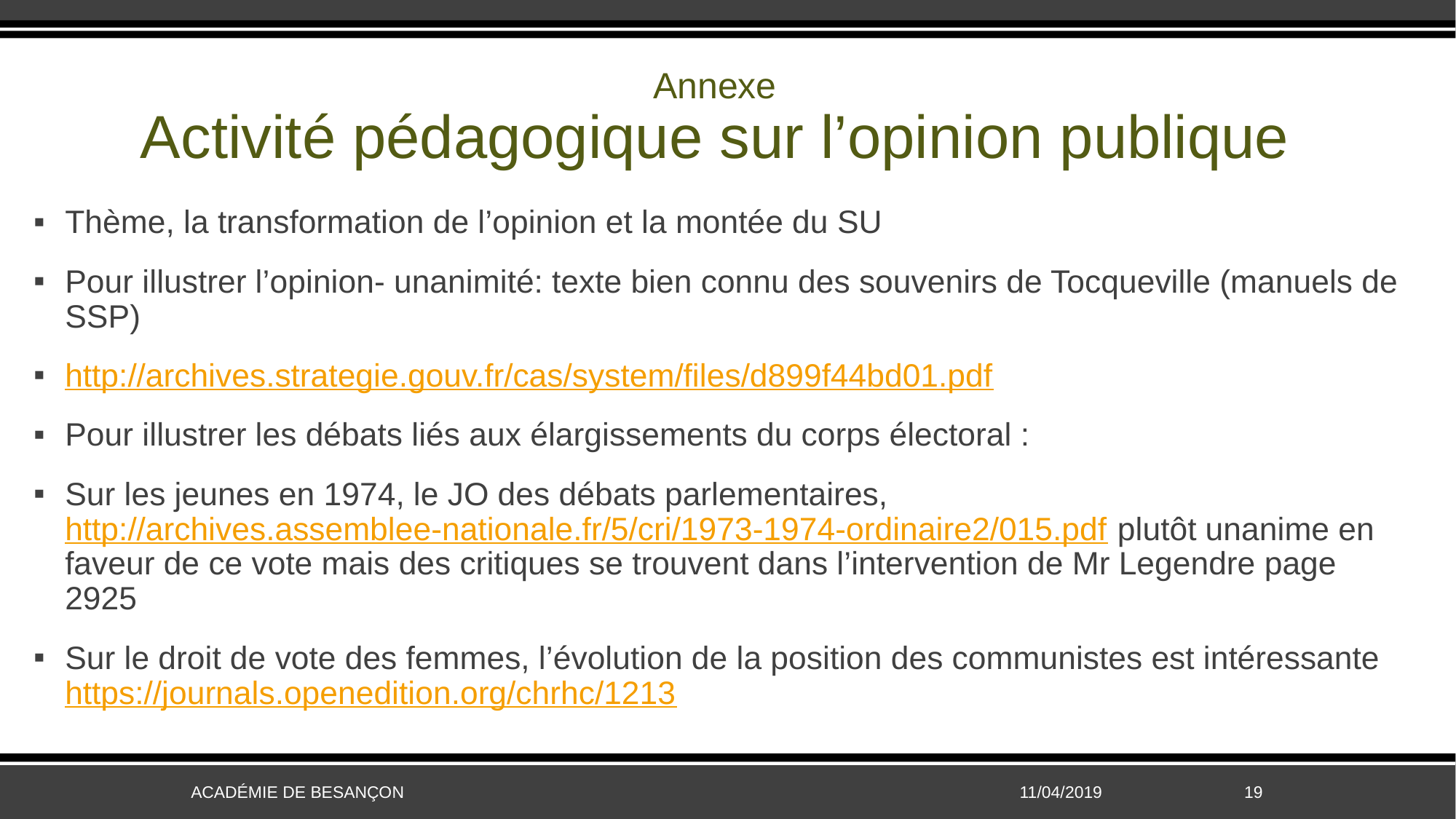

# Annexe Activité pédagogique sur l’opinion publique
Thème, la transformation de l’opinion et la montée du SU
Pour illustrer l’opinion- unanimité: texte bien connu des souvenirs de Tocqueville (manuels de SSP)
http://archives.strategie.gouv.fr/cas/system/files/d899f44bd01.pdf
Pour illustrer les débats liés aux élargissements du corps électoral :
Sur les jeunes en 1974, le JO des débats parlementaires, http://archives.assemblee-nationale.fr/5/cri/1973-1974-ordinaire2/015.pdf plutôt unanime en faveur de ce vote mais des critiques se trouvent dans l’intervention de Mr Legendre page 2925
Sur le droit de vote des femmes, l’évolution de la position des communistes est intéressante  https://journals.openedition.org/chrhc/1213
Académie de Besançon
11/04/2019
19